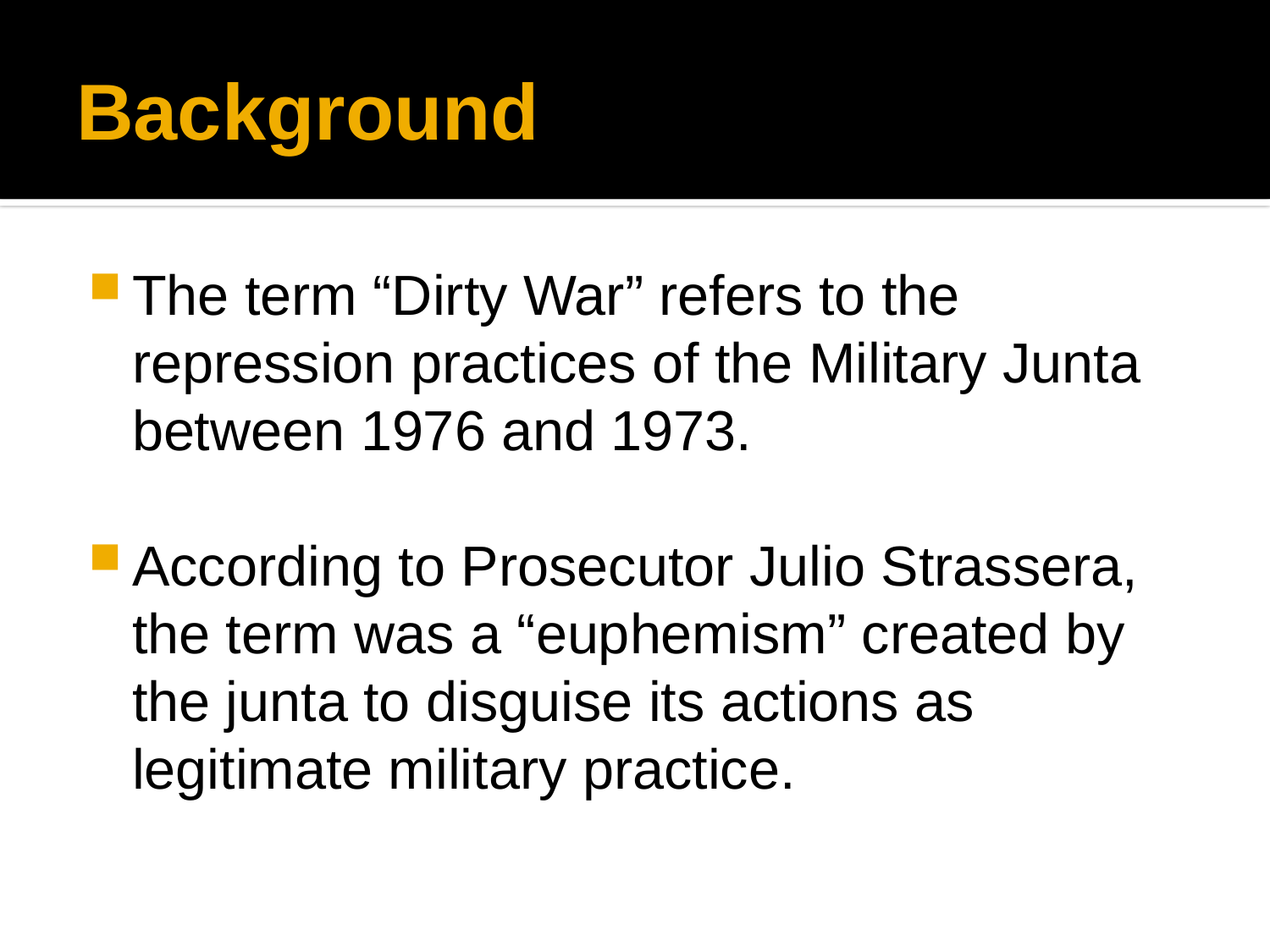

# Background
The term “Dirty War” refers to the repression practices of the Military Junta between 1976 and 1973.

According to Prosecutor Julio Strassera, the term was a “euphemism” created by the junta to disguise its actions as legitimate military practice.